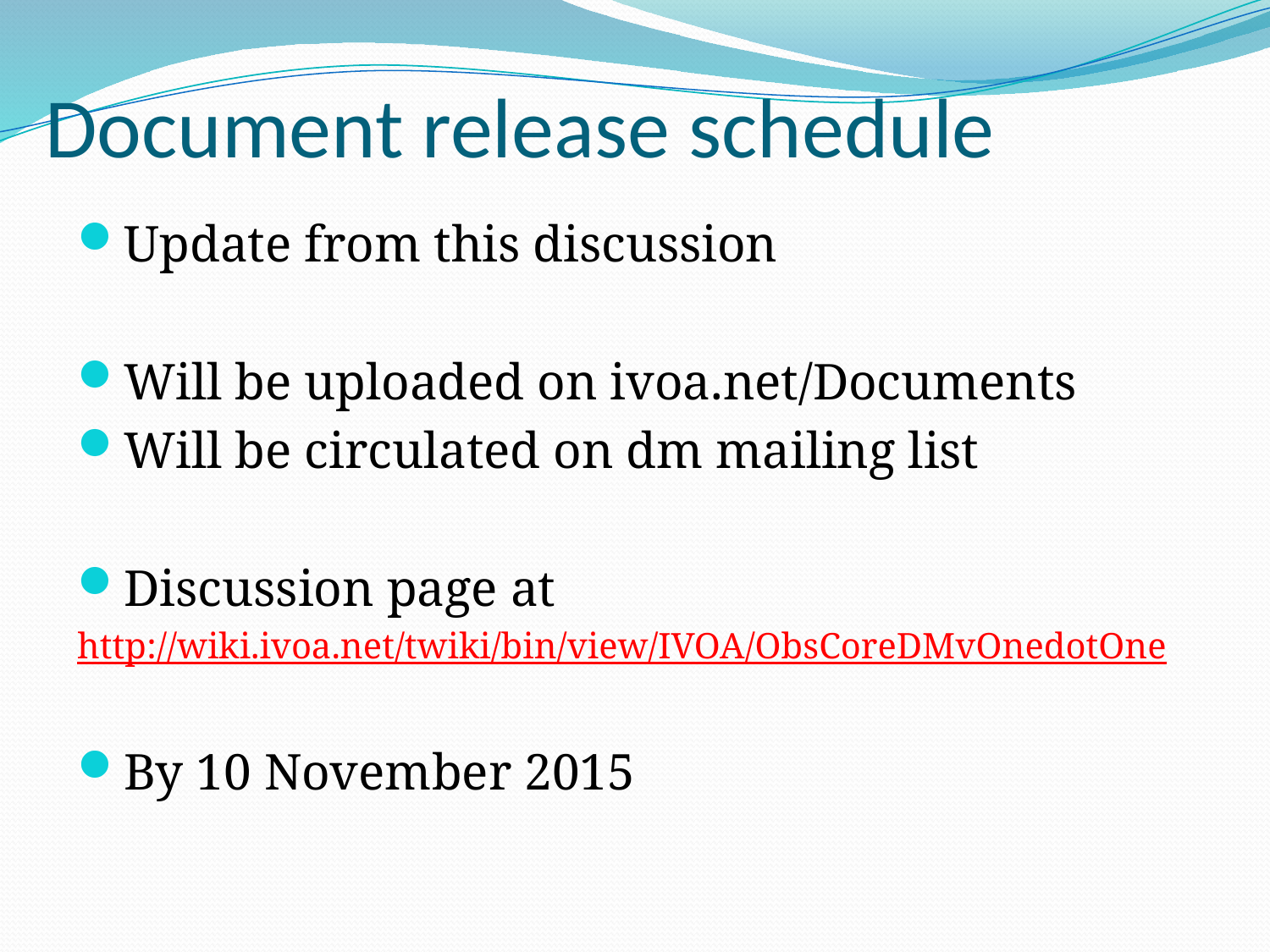

# Document release schedule
Update from this discussion

Will be uploaded on ivoa.net/Documents
Will be circulated on dm mailing list

Discussion page at
http://wiki.ivoa.net/twiki/bin/view/IVOA/ObsCoreDMvOnedotOne

By 10 November 2015